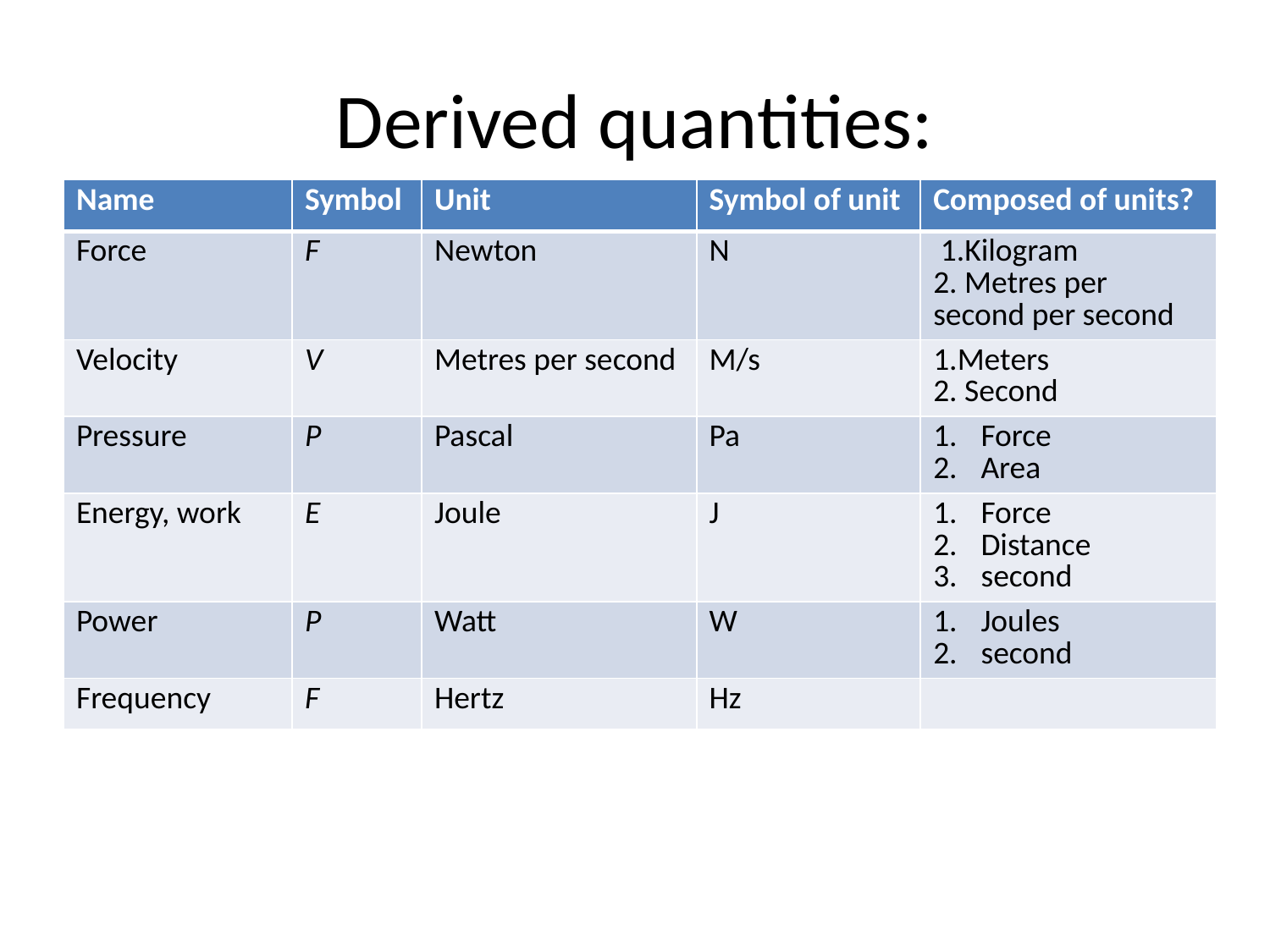

# Derived quantities:
| Name | Symbol | Unit | Symbol of unit | Composed of units? |
| --- | --- | --- | --- | --- |
| Force | F | Newton | N | 1.Kilogram 2. Metres per second per second |
| Velocity | V | Metres per second | M/s | 1.Meters 2. Second |
| Pressure | P | Pascal | Pa | Force Area |
| Energy, work | E | Joule | J | Force Distance second |
| Power | P | Watt | W | Joules second |
| Frequency | F | Hertz | Hz |  |